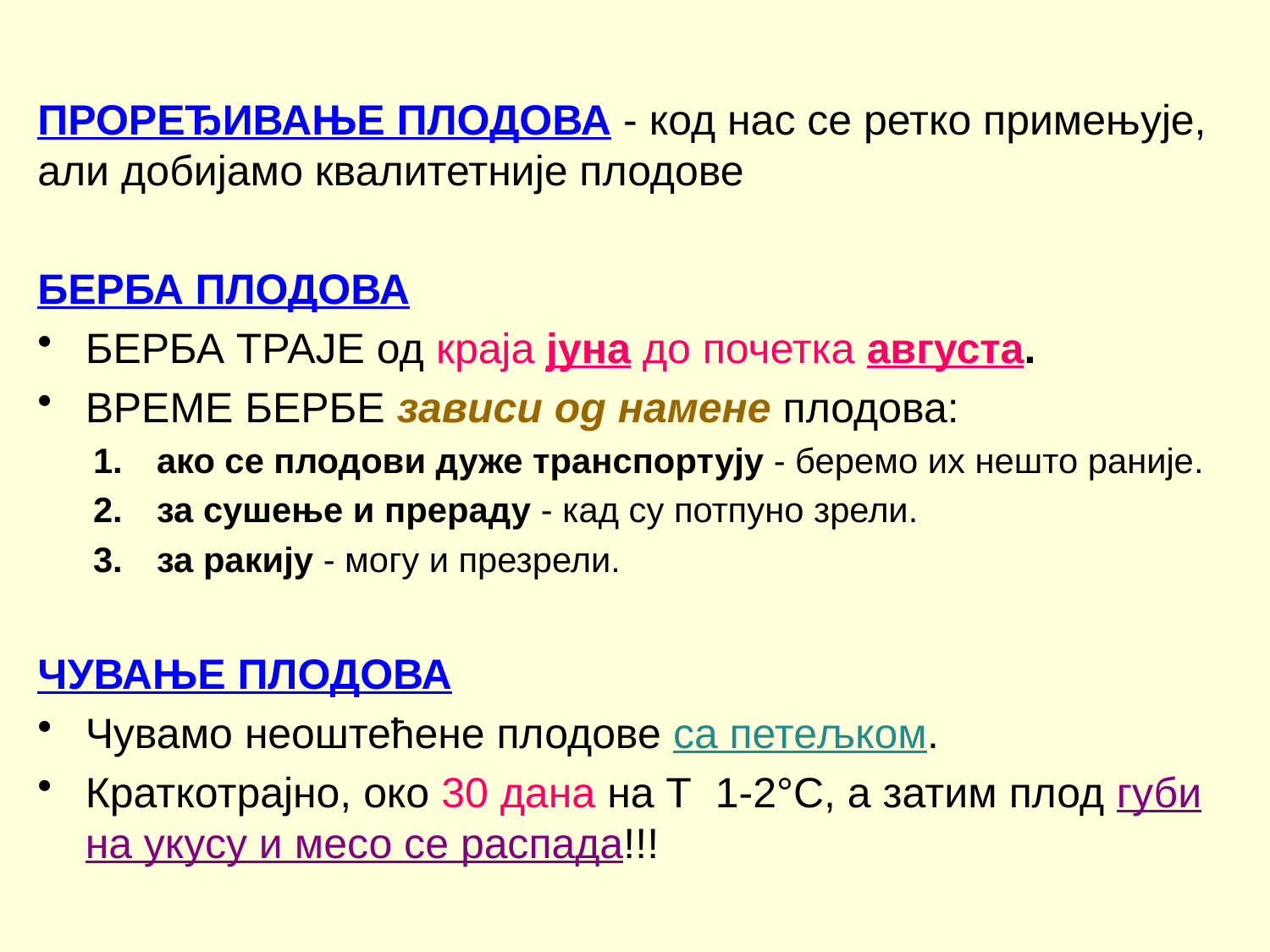

ПРОРЕЂИВАЊЕ ПЛОДОВА - код нас се ретко примењује, али добијамо квалитетније плодове

БЕРБА ПЛОДОВА
БЕРБА ТРАЈЕ од краја јуна до почетка августа.
ВРЕМЕ БЕРБЕ зависи од намене плодова:
ако се плодови дуже транспортују - беремо их нешто раније.
за сушење и прераду - кад су потпуно зрели.
за ракију - могу и презрели.

ЧУВАЊЕ ПЛОДОВА
Чувамо неоштећене плодове са петељком.
Краткотрајно, око 30 дана на Т  1-2°С, а затим плод губи на укусу и месо се распада!!!